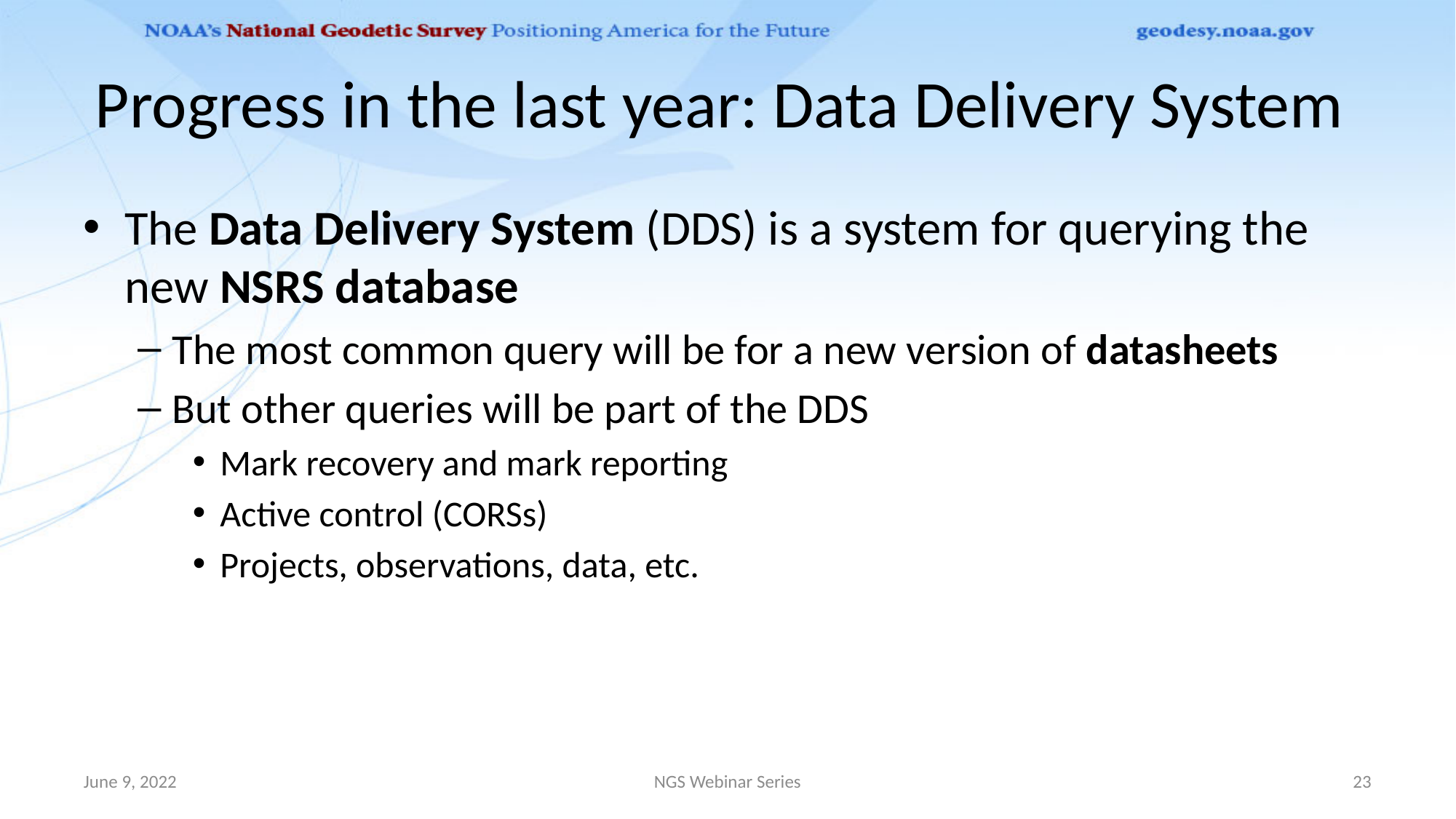

# Progress in the last year: Data Delivery System
The Data Delivery System (DDS) is a system for querying the new NSRS database
The most common query will be for a new version of datasheets
But other queries will be part of the DDS
Mark recovery and mark reporting
Active control (CORSs)
Projects, observations, data, etc.

June 9, 2022
NGS Webinar Series
23